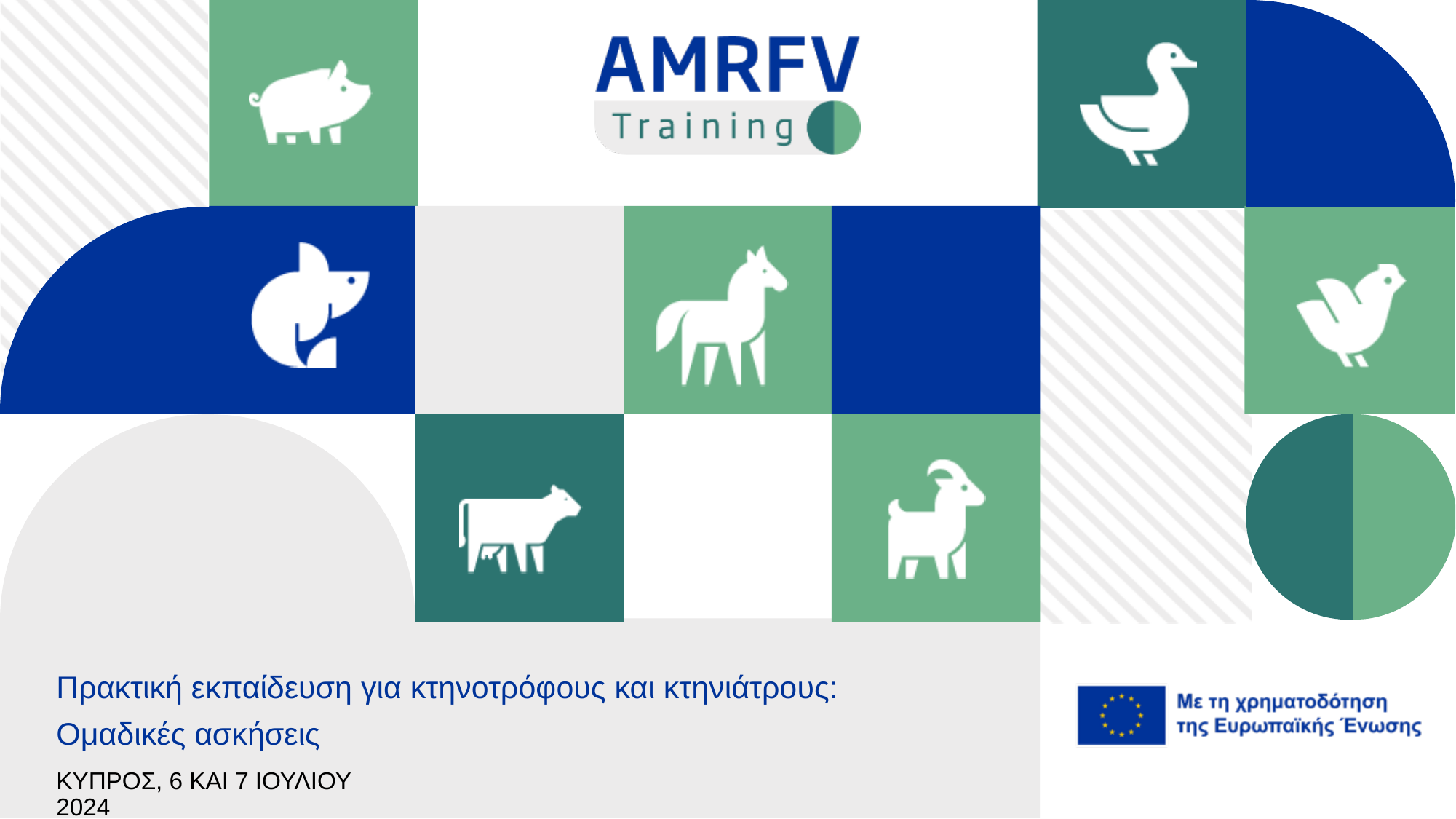

Πρακτική εκπαίδευση για κτηνοτρόφους και κτηνιάτρους:
Ομαδικές ασκήσεις
ΚΥΠΡΟΣ, 6 ΚΑΙ 7 ΙΟΥΛΙΟΥ 2024